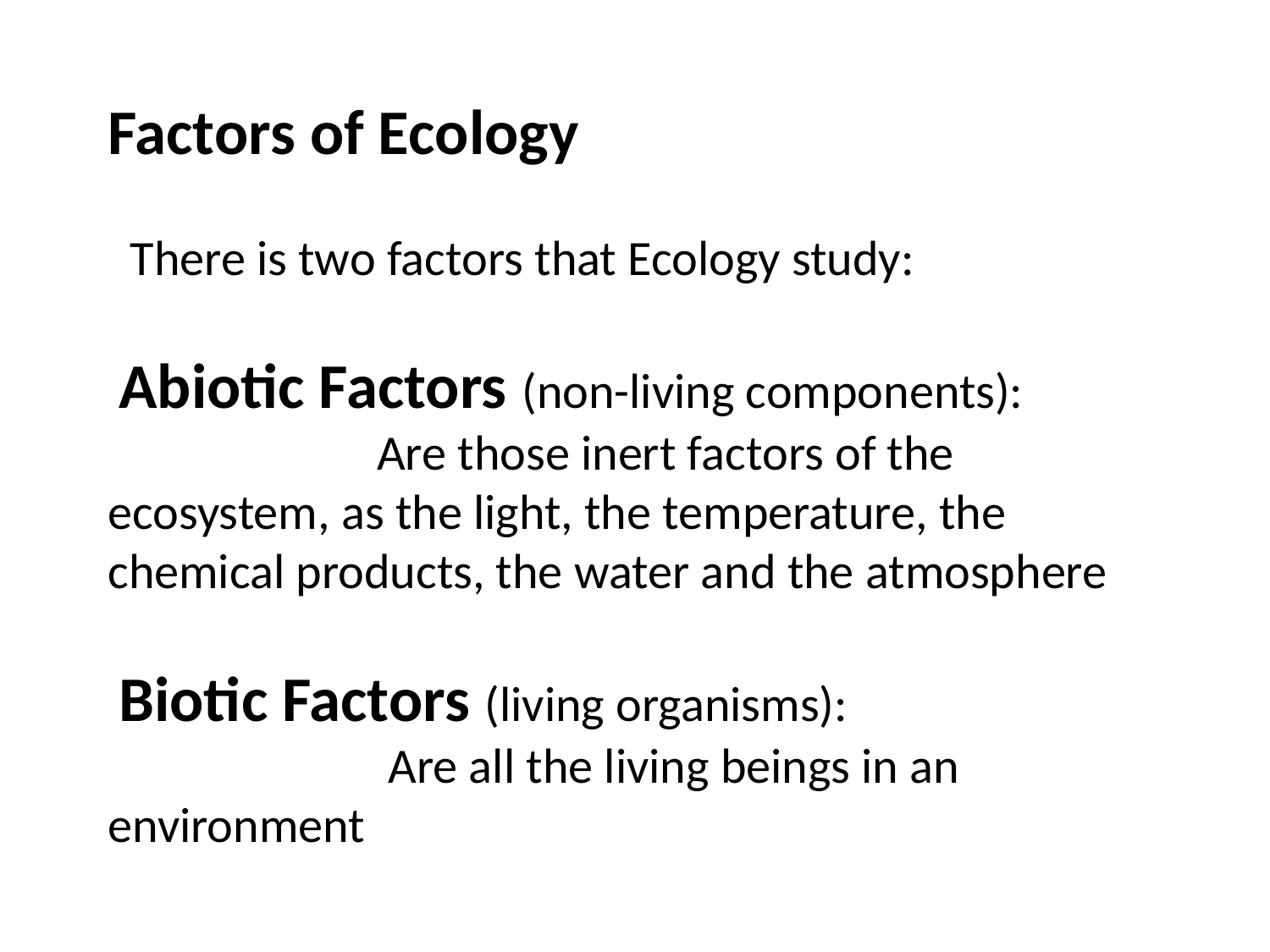

Factors of Ecology

  There is two factors that Ecology study:

 Abiotic Factors (non-living components):
                        Are those inert factors of the ecosystem, as the light, the temperature, the chemical products, the water and the atmosphere

 Biotic Factors (living organisms):
                         Are all the living beings in an environment